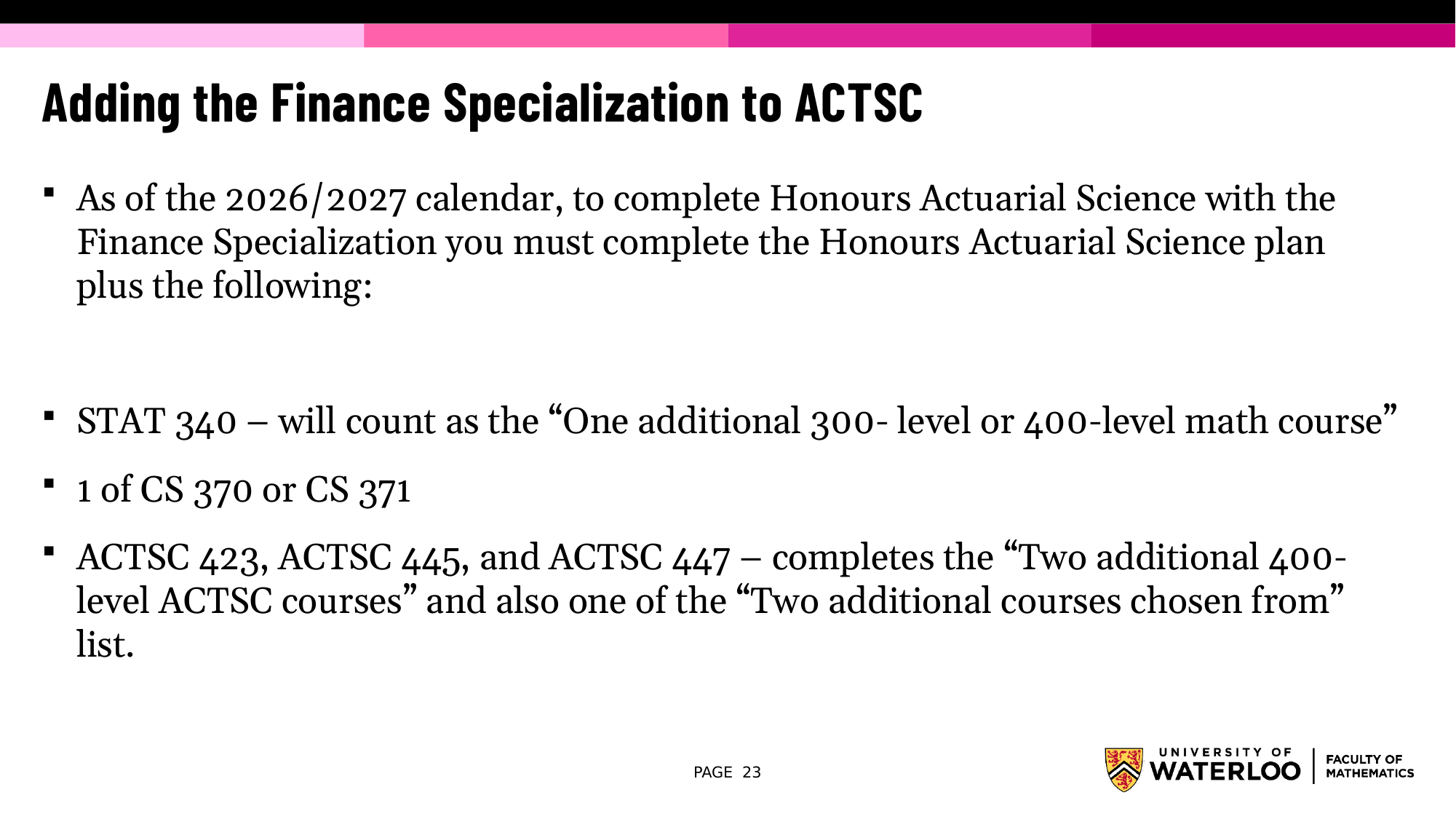

# Adding the Finance Specialization to ACTSC
As of the 2026/2027 calendar, to complete Honours Actuarial Science with the Finance Specialization you must complete the Honours Actuarial Science plan plus the following:

STAT 340 – will count as the “One additional 300- level or 400-level math course”
1 of CS 370 or CS 371
ACTSC 423, ACTSC 445, and ACTSC 447 – completes the “Two additional 400-level ACTSC courses” and also one of the “Two additional courses chosen from” list.
PAGE  23